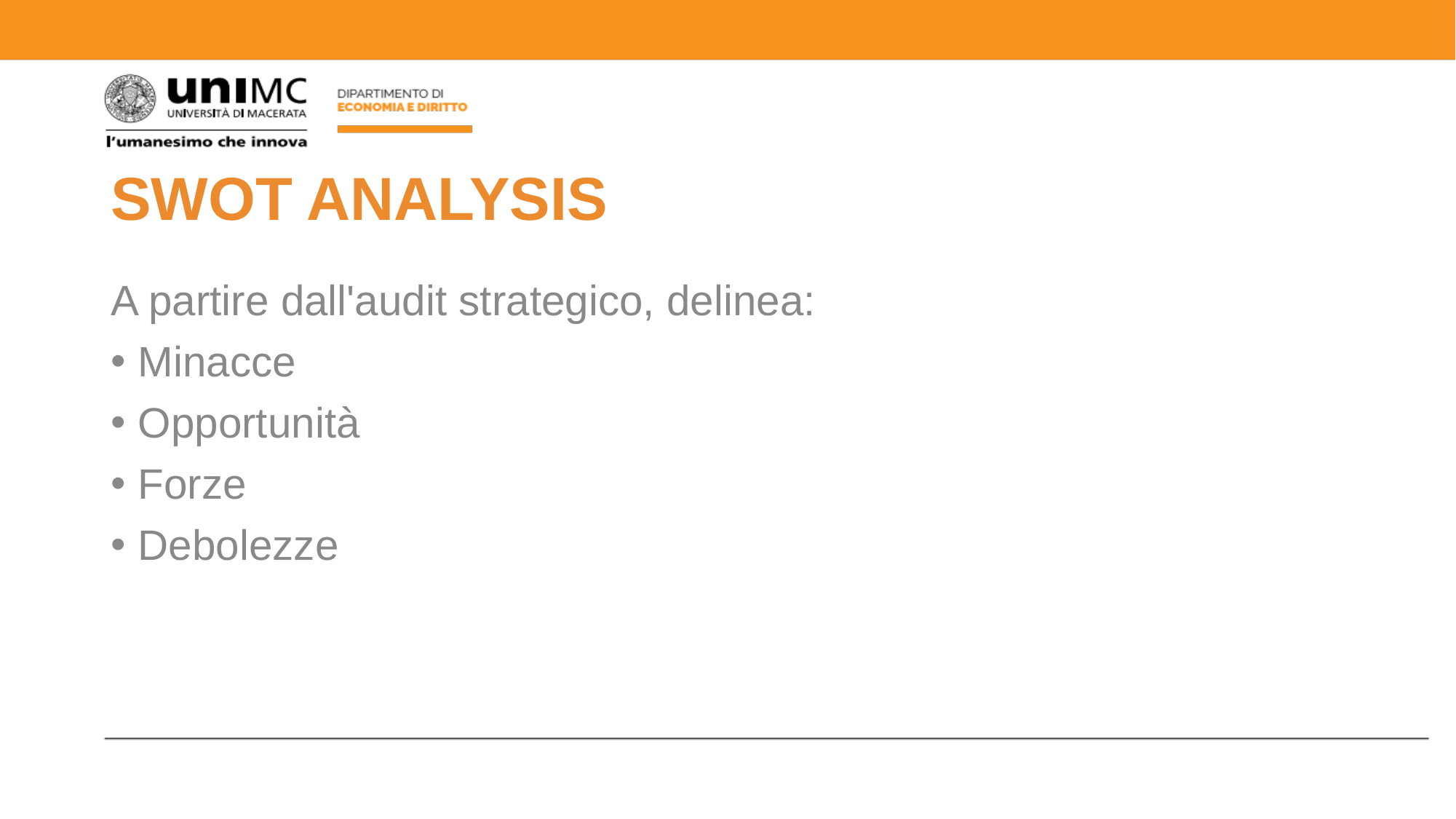

# SWOT ANALYSIS
A partire dall'audit strategico, delinea:
Minacce
Opportunità
Forze
Debolezze